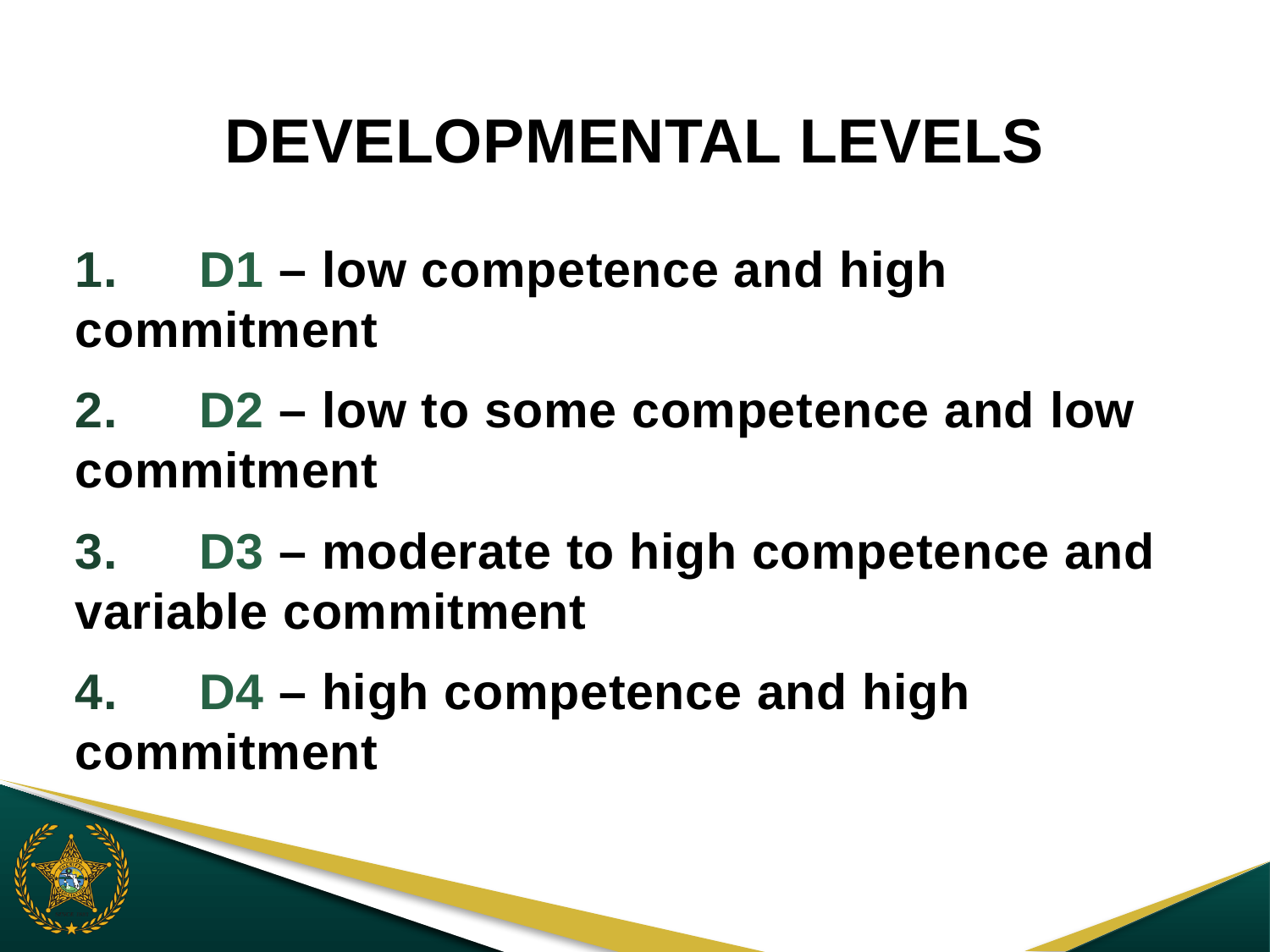

DEVELOPMENTAL LEVELS

1.	D1 – low competence and high 			commitment
2.	D2 – low to some competence and low 	commitment
3.	D3 – moderate to high competence and 	variable commitment
4.	D4 – high competence and high 	commitment